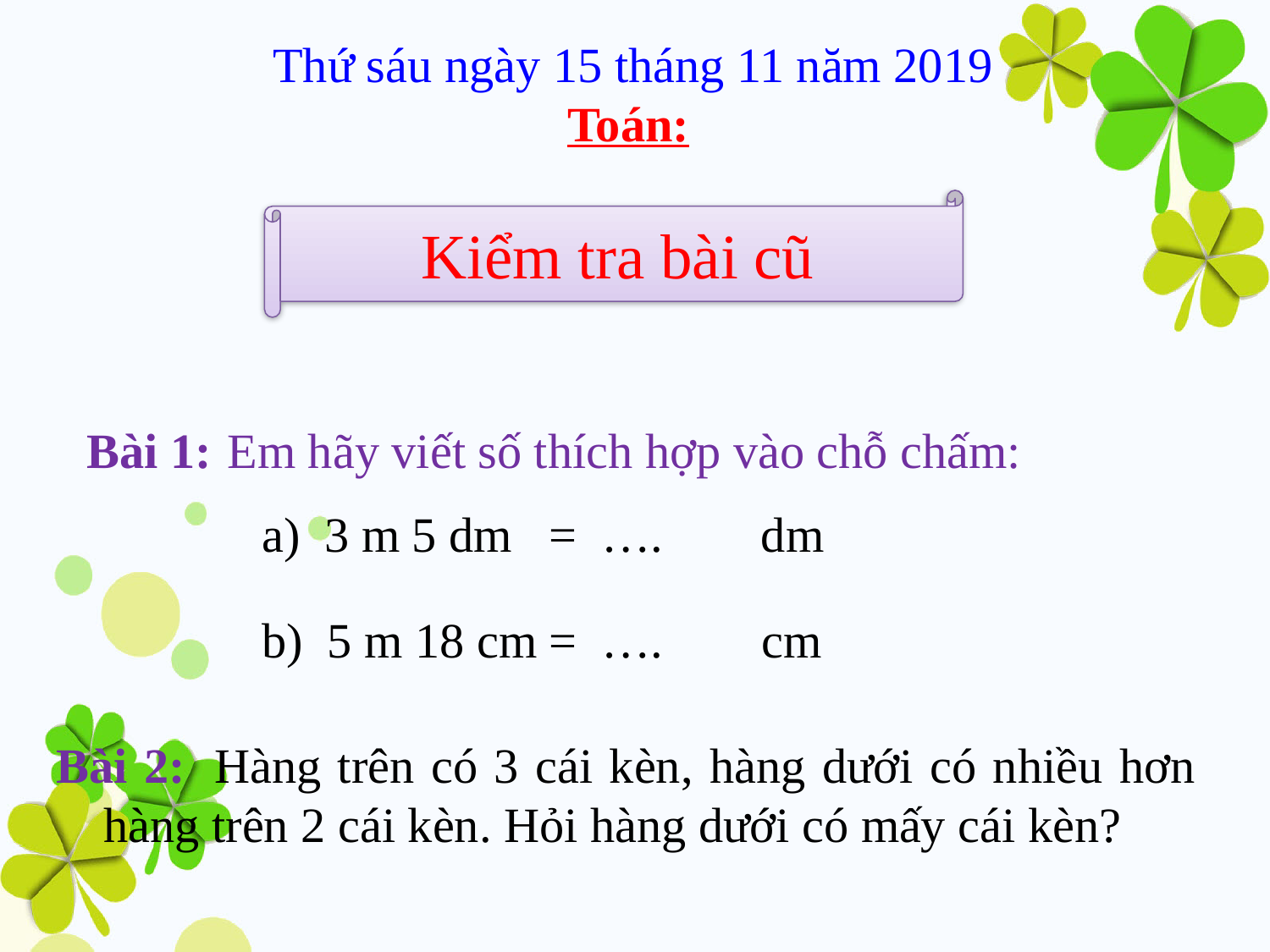

Thứ sáu ngày 15 tháng 11 năm 2019
                        Toán:
Kiểm tra bài cũ
Bài 1:  Em hãy viết số thích hợp vào chỗ chấm:
a)  3 m 5 dm   =  ….        dm
b)  5 m 18 cm =  ….        cm
Bài 2:  Hàng trên có 3 cái kèn, hàng dưới có nhiều hơn hàng trên 2 cái kèn. Hỏi hàng dưới có mấy cái kèn?